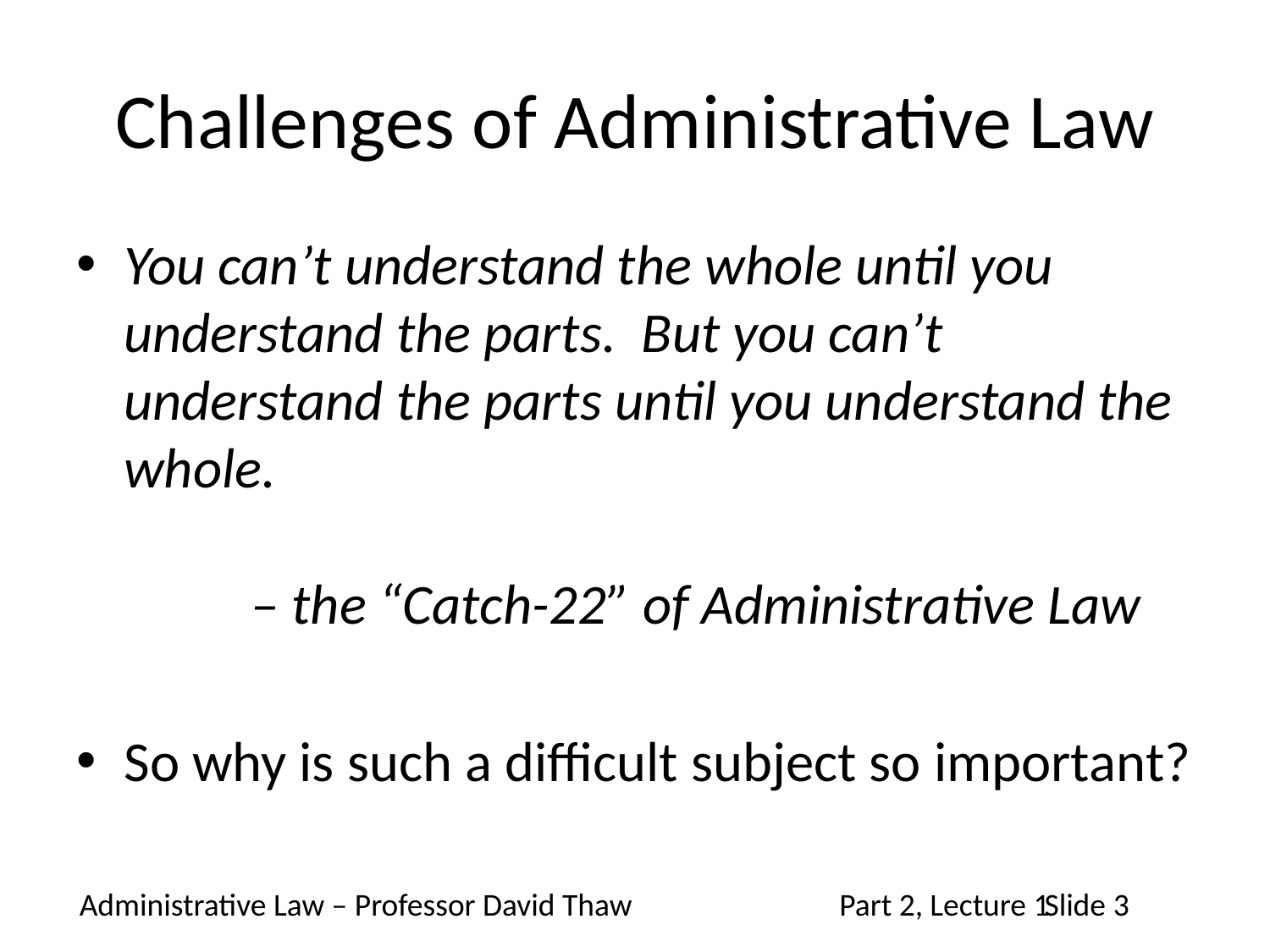

# Challenges of Administrative Law
You can’t understand the whole until you understand the parts.  But you can’t understand the parts until you understand the whole.
	– the “Catch-22” of Administrative Law

So why is such a difficult subject so important?